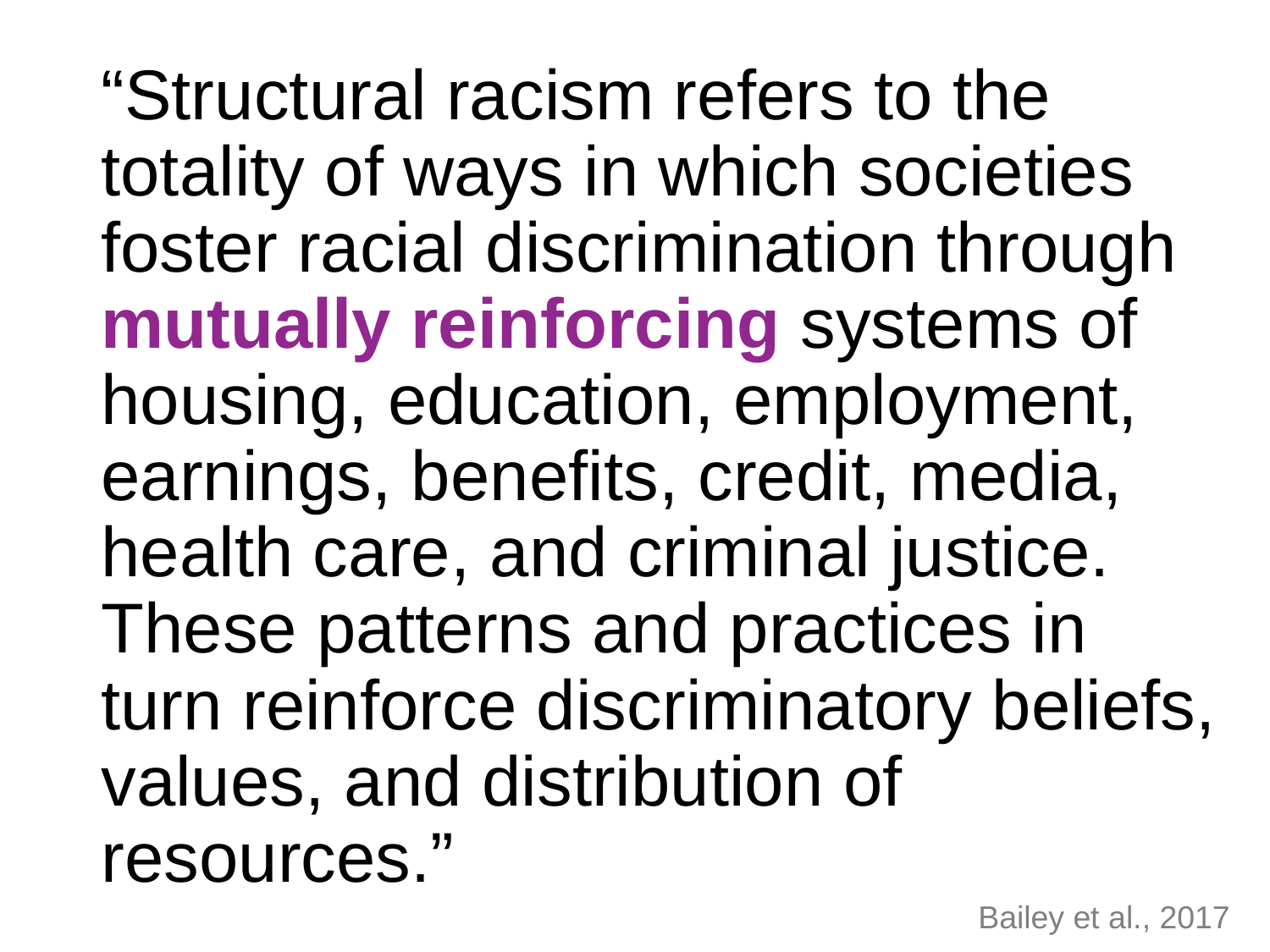

# “Structural racism refers to the totality of ways in which societies foster racial discrimination through mutually reinforcing systems of housing, education, employment, earnings, benefits, credit, media, health care, and criminal justice. These patterns and practices in turn reinforce discriminatory beliefs, values, and distribution of resources.”
Bailey et al., 2017